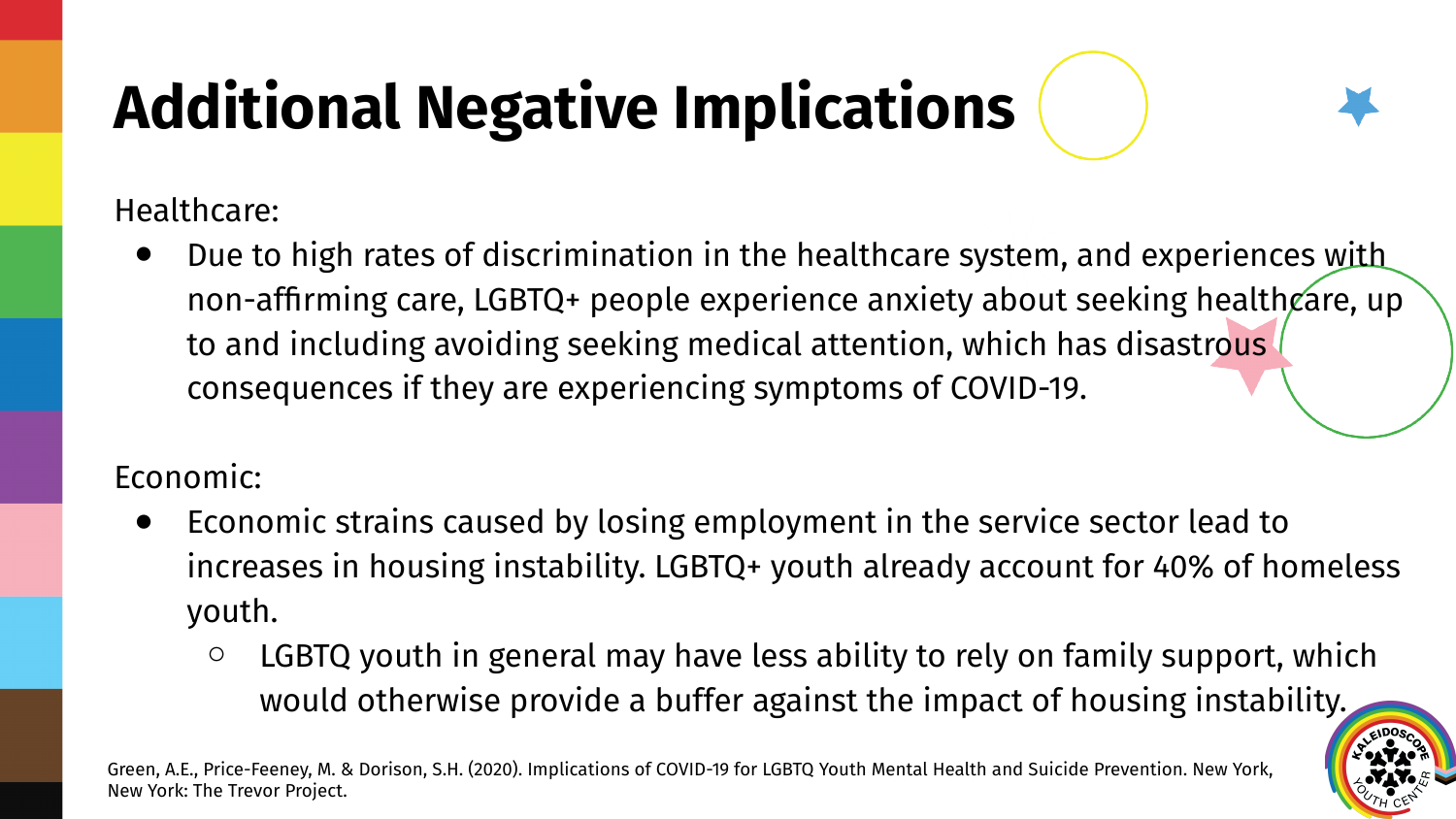

# Additional Negative Implications
Healthcare:
Due to high rates of discrimination in the healthcare system, and experiences with non-affirming care, LGBTQ+ people experience anxiety about seeking healthcare, up to and including avoiding seeking medical attention, which has disastrous consequences if they are experiencing symptoms of COVID-19.
Economic:
Economic strains caused by losing employment in the service sector lead to increases in housing instability. LGBTQ+ youth already account for 40% of homeless youth.
LGBTQ youth in general may have less ability to rely on family support, which would otherwise provide a buffer against the impact of housing instability.
Green, A.E., Price-Feeney, M. & Dorison, S.H. (2020). Implications of COVID-19 for LGBTQ Youth Mental Health and Suicide Prevention. New York, New York: The Trevor Project.